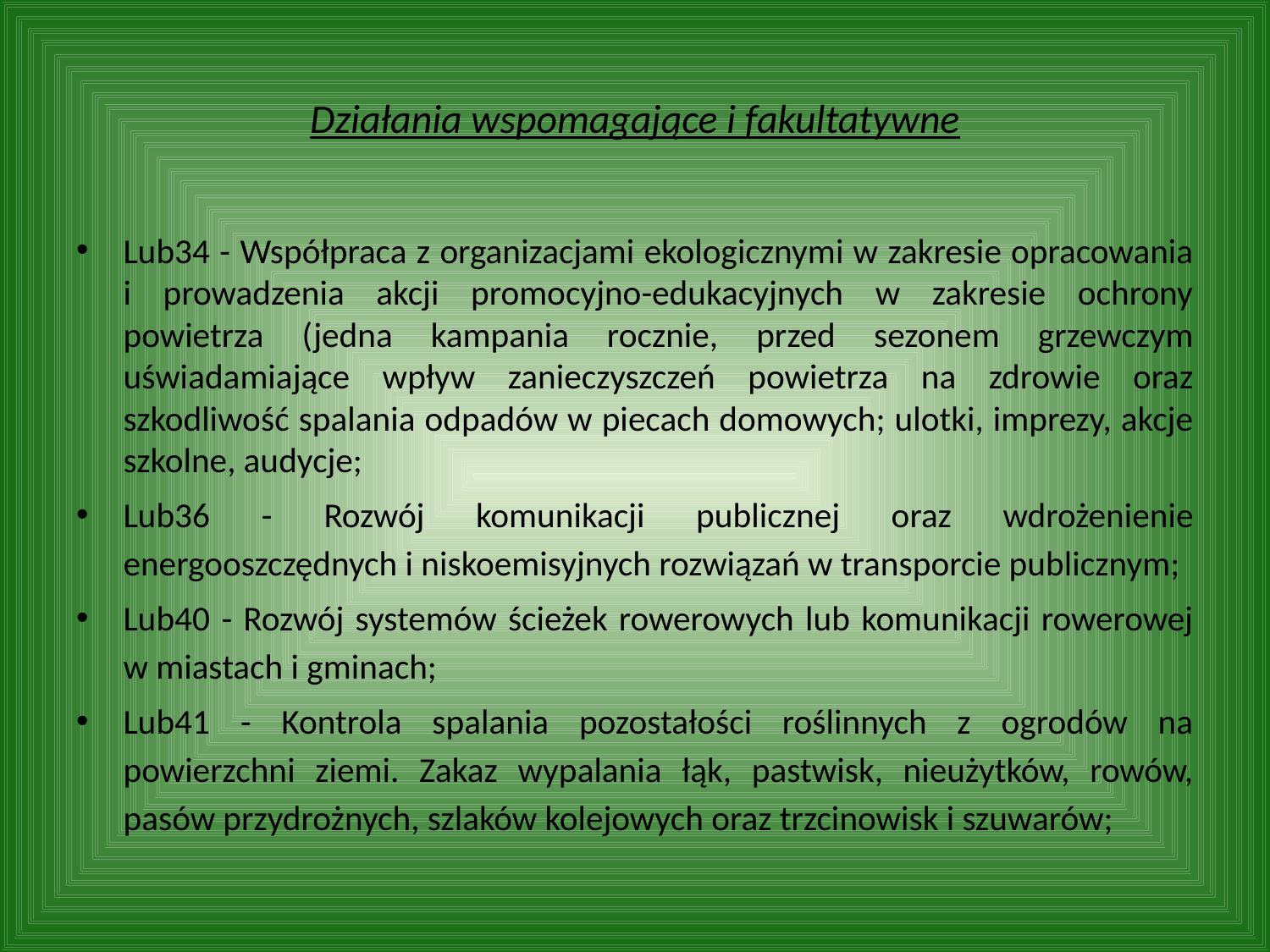

# Działania wspomagające i fakultatywne
Lub34 - Współpraca z organizacjami ekologicznymi w zakresie opracowania i prowadzenia akcji promocyjno-edukacyjnych w zakresie ochrony powietrza (jedna kampania rocznie, przed sezonem grzewczym uświadamiające wpływ zanieczyszczeń powietrza na zdrowie oraz szkodliwość spalania odpadów w piecach domowych; ulotki, imprezy, akcje szkolne, audycje;
Lub36 - Rozwój komunikacji publicznej oraz wdrożenienie energooszczędnych i niskoemisyjnych rozwiązań w transporcie publicznym;
Lub40 - Rozwój systemów ścieżek rowerowych lub komunikacji rowerowej w miastach i gminach;
Lub41 - Kontrola spalania pozostałości roślinnych z ogrodów na powierzchni ziemi. Zakaz wypalania łąk, pastwisk, nieużytków, rowów, pasów przydrożnych, szlaków kolejowych oraz trzcinowisk i szuwarów;